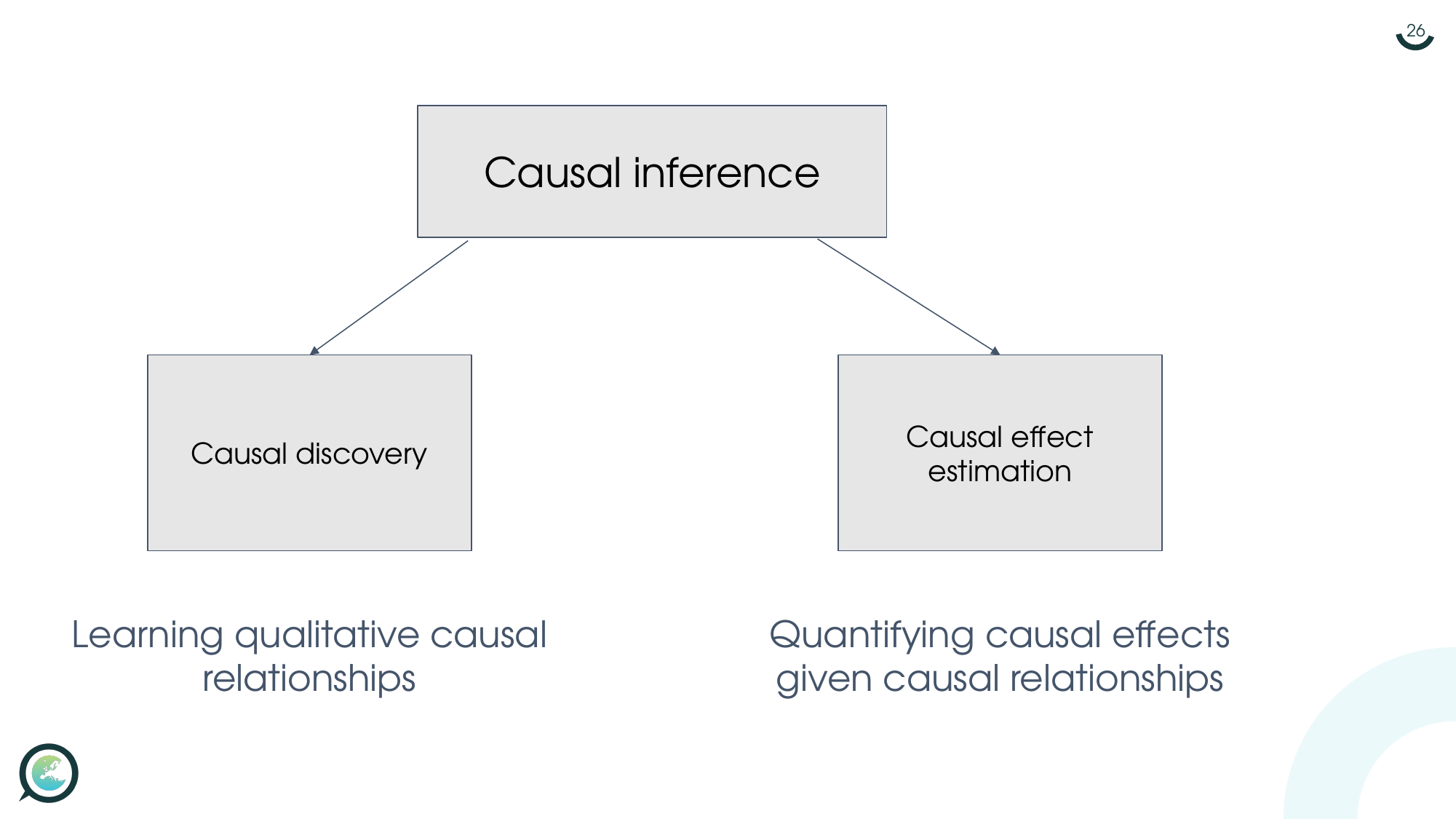

Causal inference
Causal discovery
Causal effect estimation
Learning qualitative causal relationships
Quantifying causal effects given causal relationships